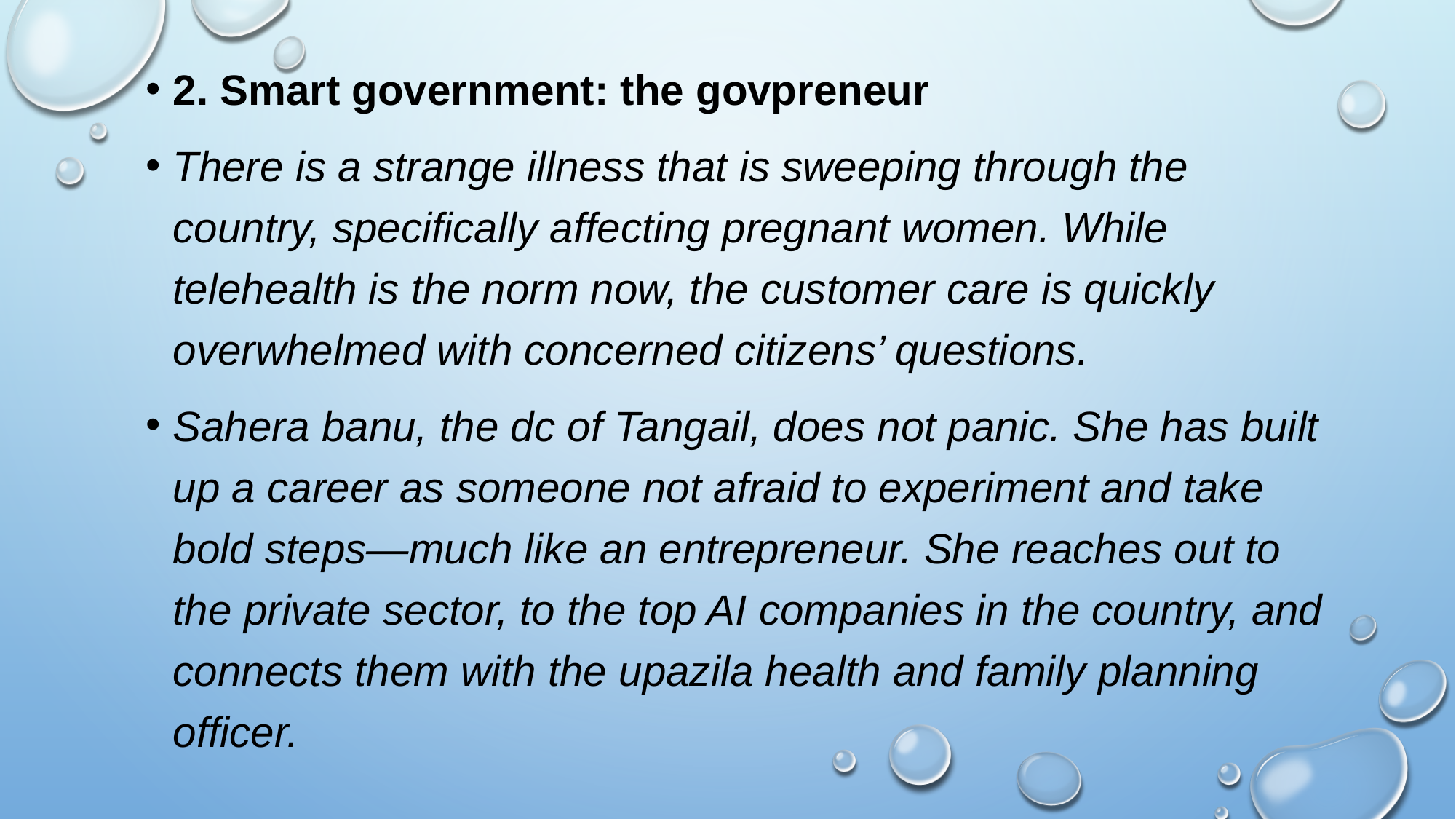

2. Smart government: the govpreneur
There is a strange illness that is sweeping through the country, specifically affecting pregnant women. While telehealth is the norm now, the customer care is quickly overwhelmed with concerned citizens’ questions.
Sahera banu, the dc of Tangail, does not panic. She has built up a career as someone not afraid to experiment and take bold steps—much like an entrepreneur. She reaches out to the private sector, to the top AI companies in the country, and connects them with the upazila health and family planning officer.